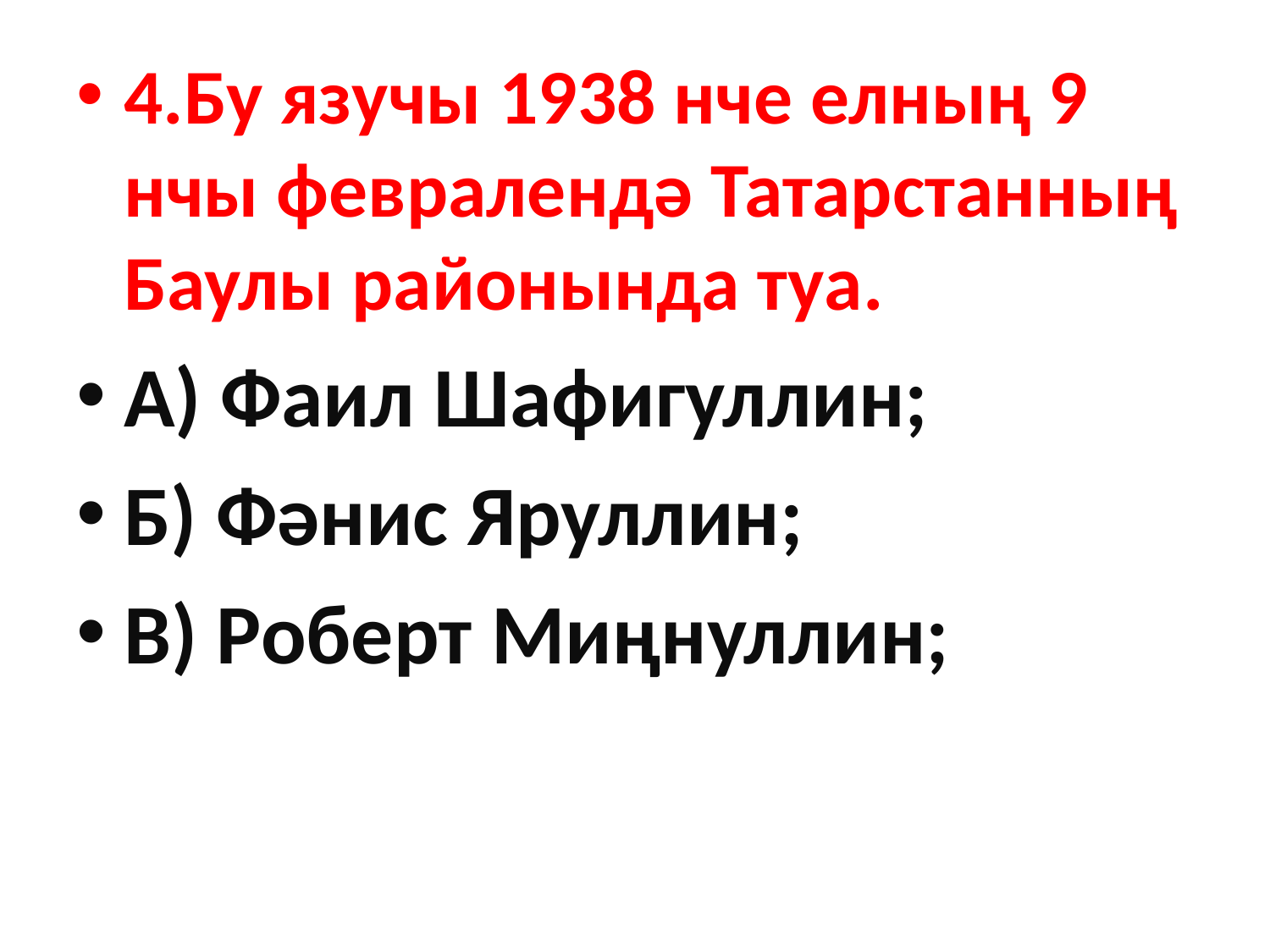

#
4.Бу язучы 1938 нче елның 9 нчы февралендә Татарстанның Баулы районында туа.
А) Фаил Шафигуллин;
Б) Фәнис Яруллин;
В) Роберт Миңнуллин;